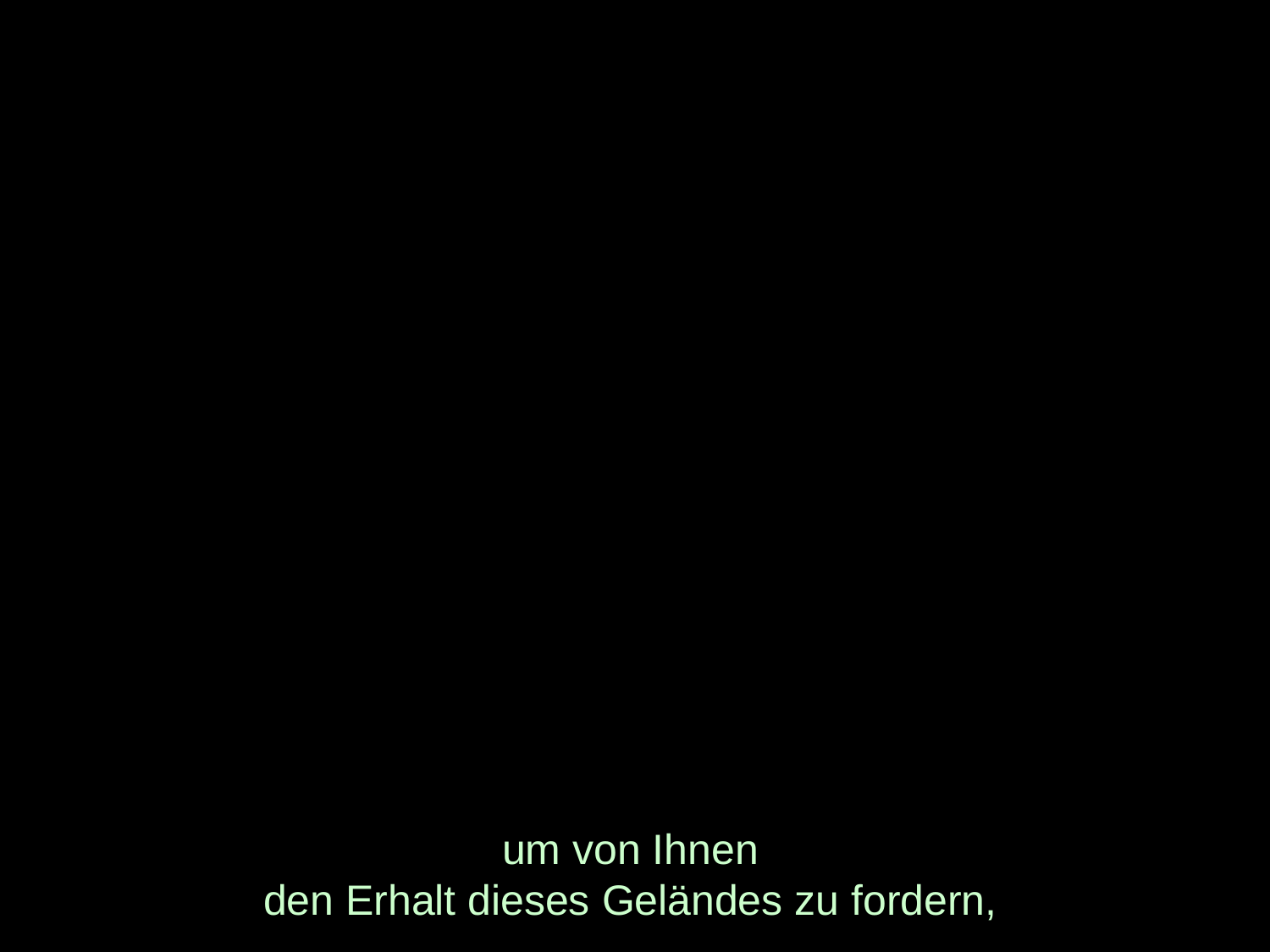

# um von Ihnen den Erhalt dieses Geländes zu fordern,